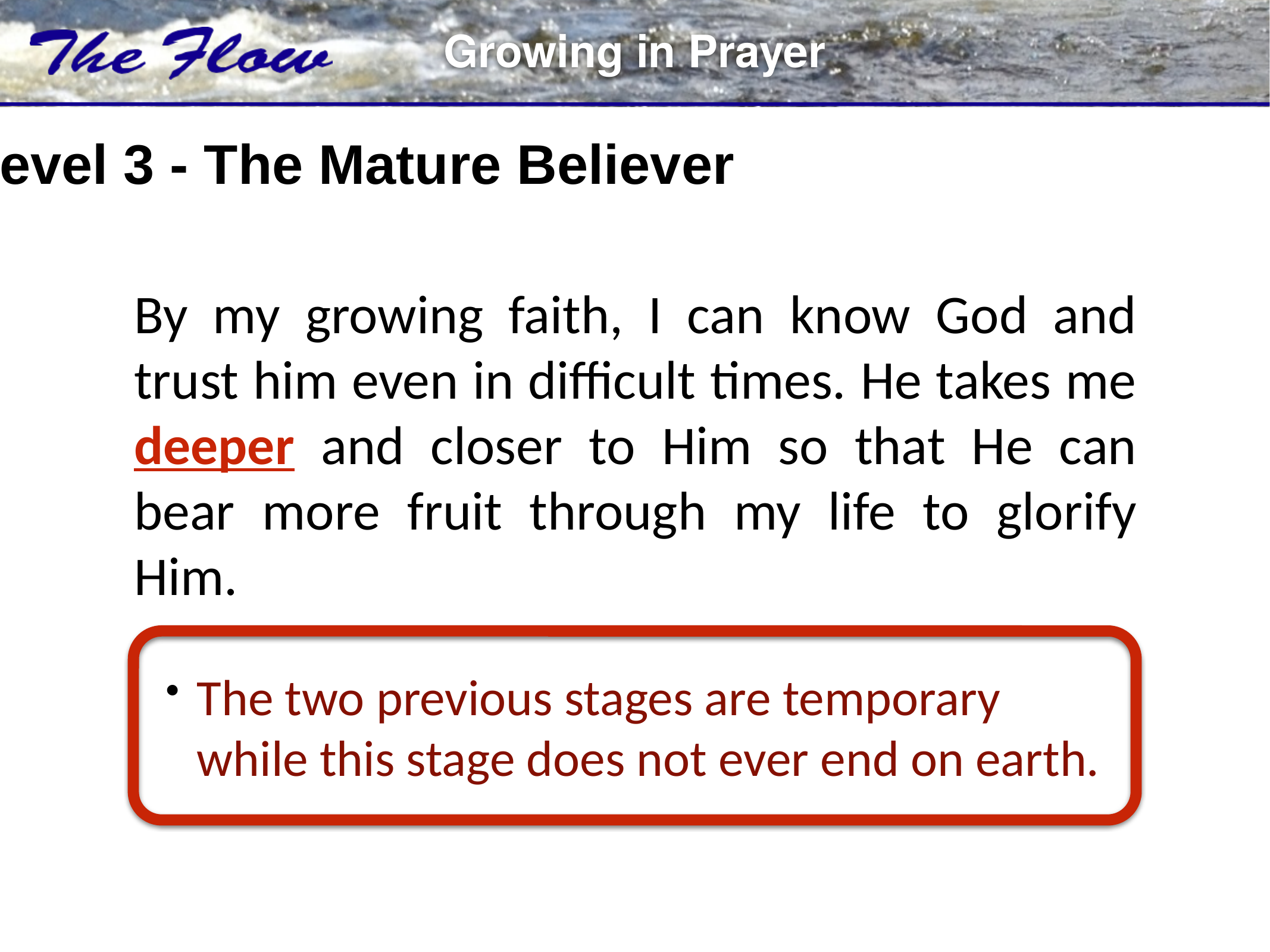

Level 3 - The Mature Believer
By my growing faith, I can know God and trust him even in difficult times. He takes me deeper and closer to Him so that He can bear more fruit through my life to glorify Him.

The two previous stages are temporary while this stage does not ever end on earth.